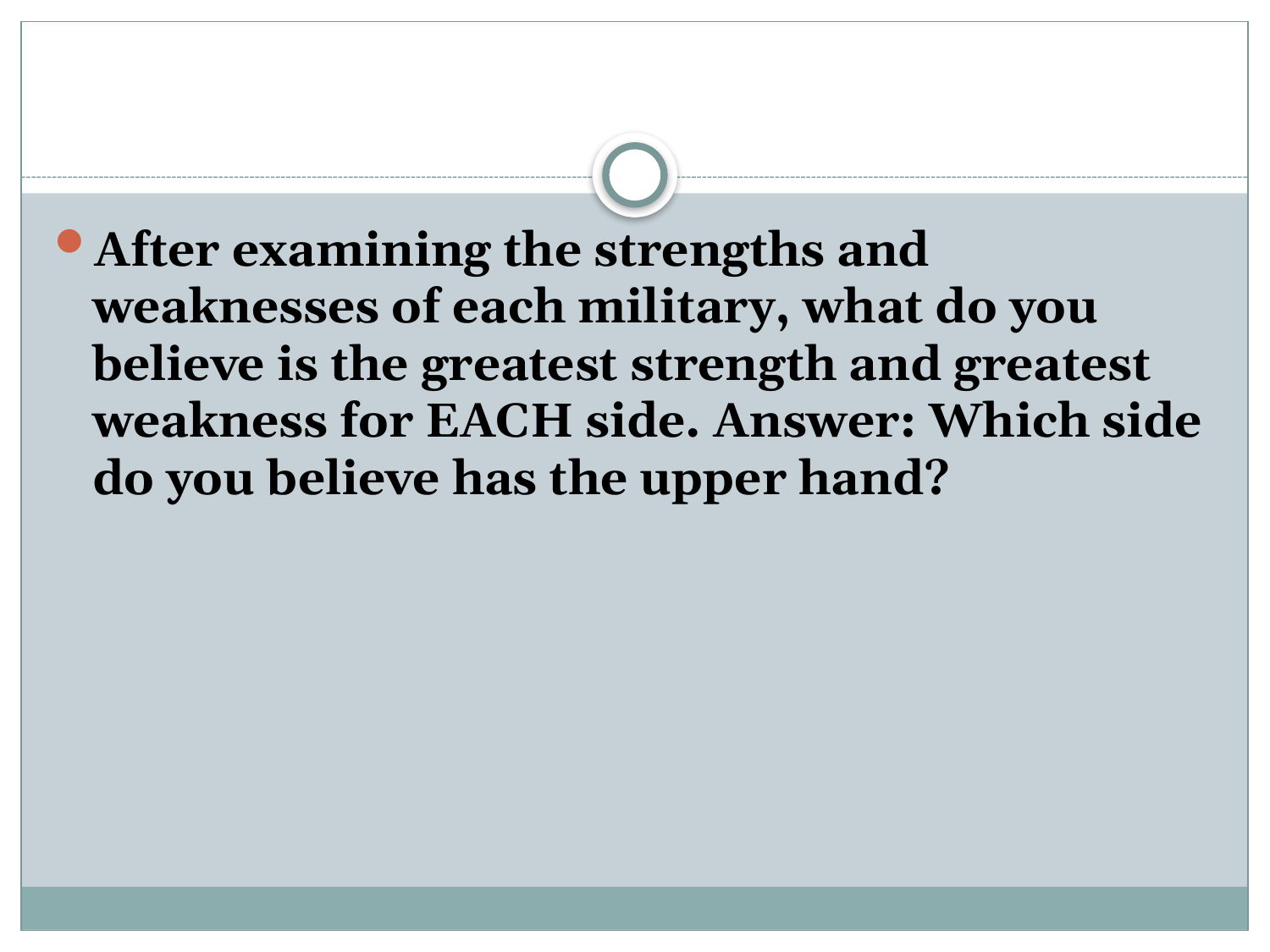

#
After examining the strengths and weaknesses of each military, what do you believe is the greatest strength and greatest weakness for EACH side. Answer: Which side do you believe has the upper hand?